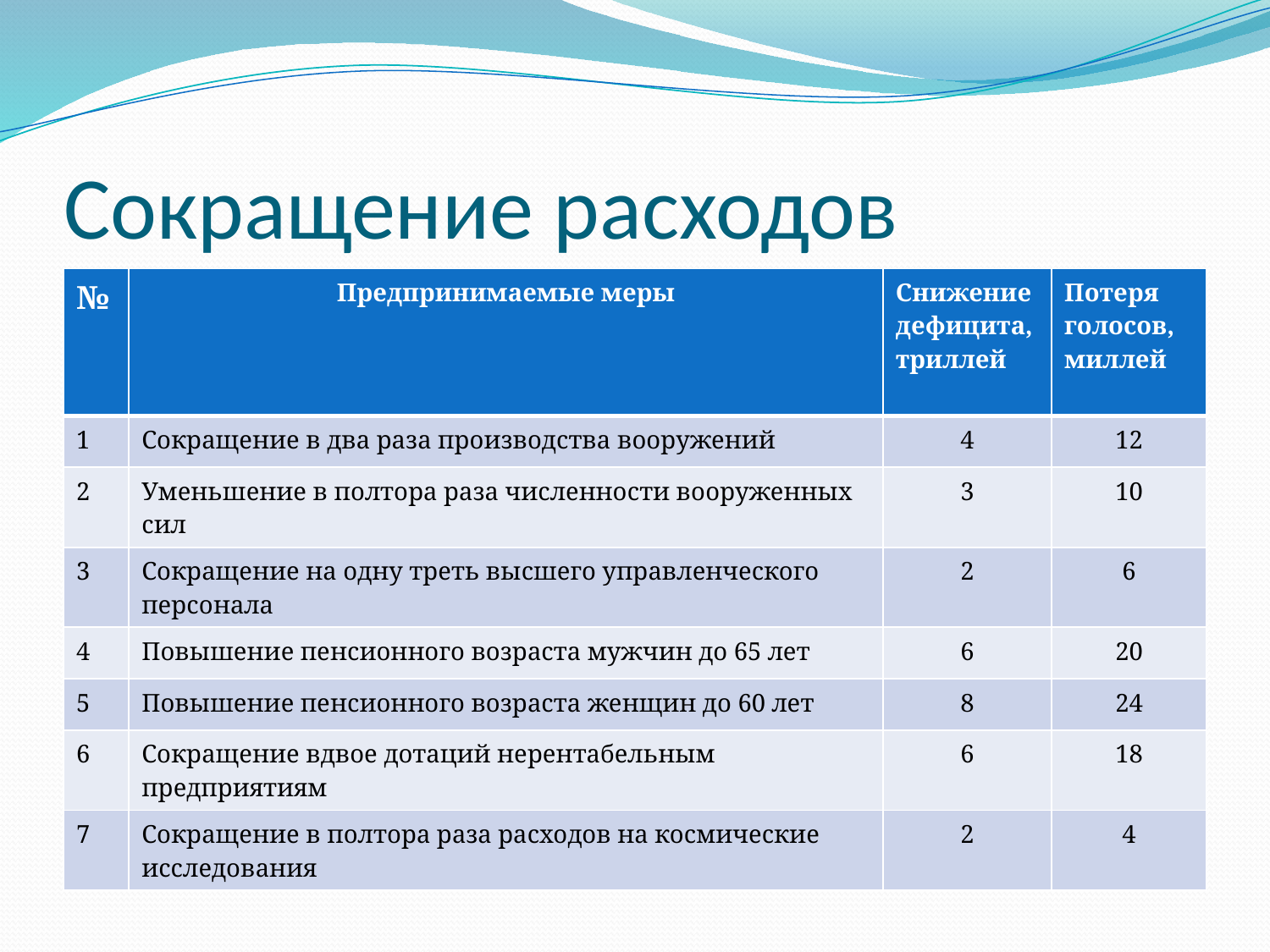

# Сокращение расходов
| № | Предпринимаемые меры | Снижение дефицита, триллей | Потеря голосов, миллей |
| --- | --- | --- | --- |
| 1 | Сокращение в два раза производства вооружений | 4 | 12 |
| 2 | Уменьшение в полтора раза численности вооруженных сил | 3 | 10 |
| 3 | Сокращение на одну треть высшего управленческого персонала | 2 | 6 |
| 4 | Повышение пенсионного возраста мужчин до 65 лет | 6 | 20 |
| 5 | Повышение пенсионного возраста женщин до 60 лет | 8 | 24 |
| 6 | Сокращение вдвое дотаций нерентабельным предприятиям | 6 | 18 |
| 7 | Сокращение в полтора раза расходов на космические исследования | 2 | 4 |